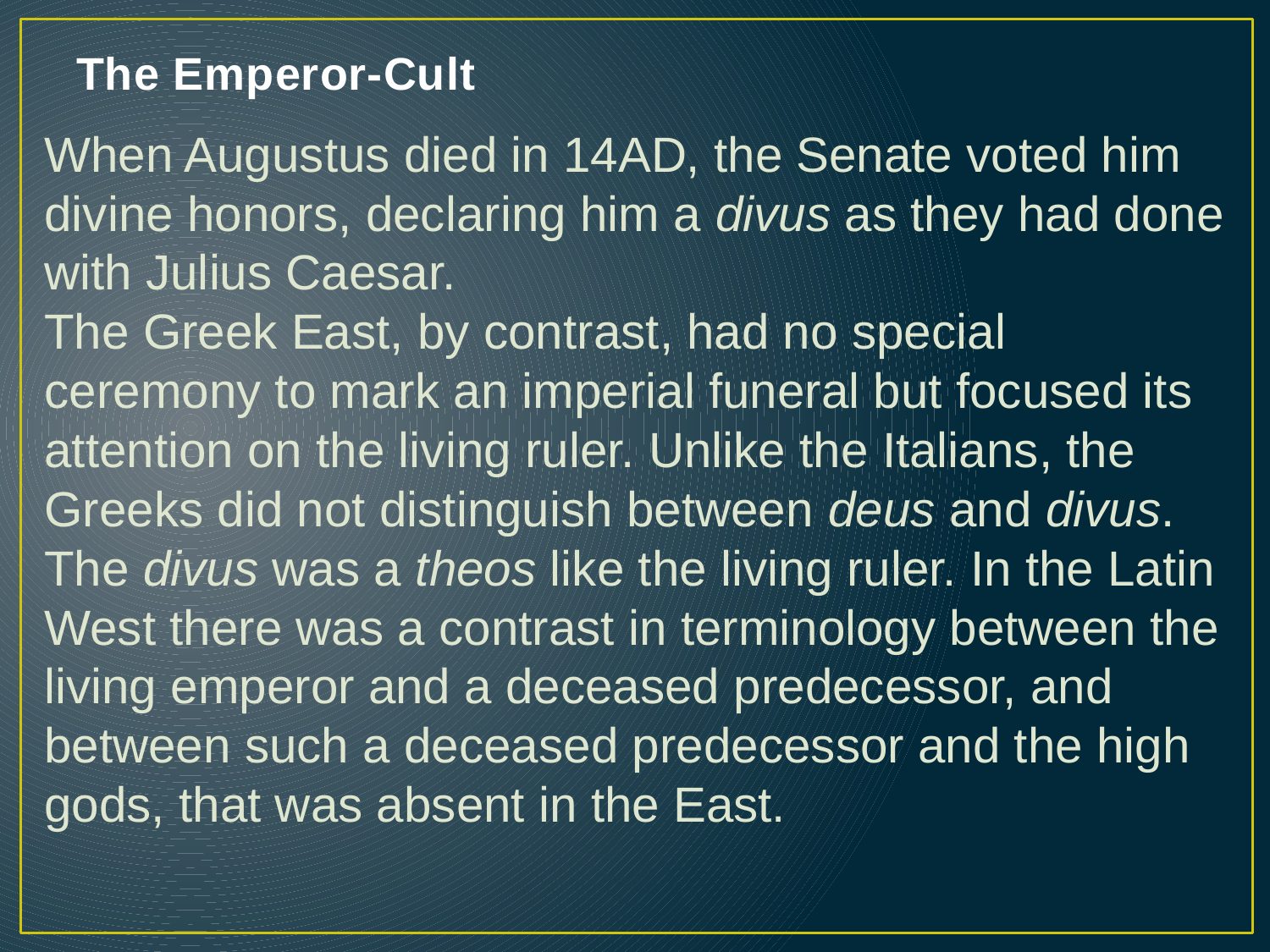

# The Emperor-Cult
When Augustus died in 14AD, the Senate voted him divine honors, declaring him a divus as they had done with Julius Caesar.
The Greek East, by contrast, had no special ceremony to mark an imperial funeral but focused its attention on the living ruler. Unlike the Italians, the Greeks did not distinguish between deus and divus. The divus was a theos like the living ruler. In the Latin West there was a contrast in terminology between the living emperor and a deceased predecessor, and between such a deceased predecessor and the high gods, that was absent in the East.